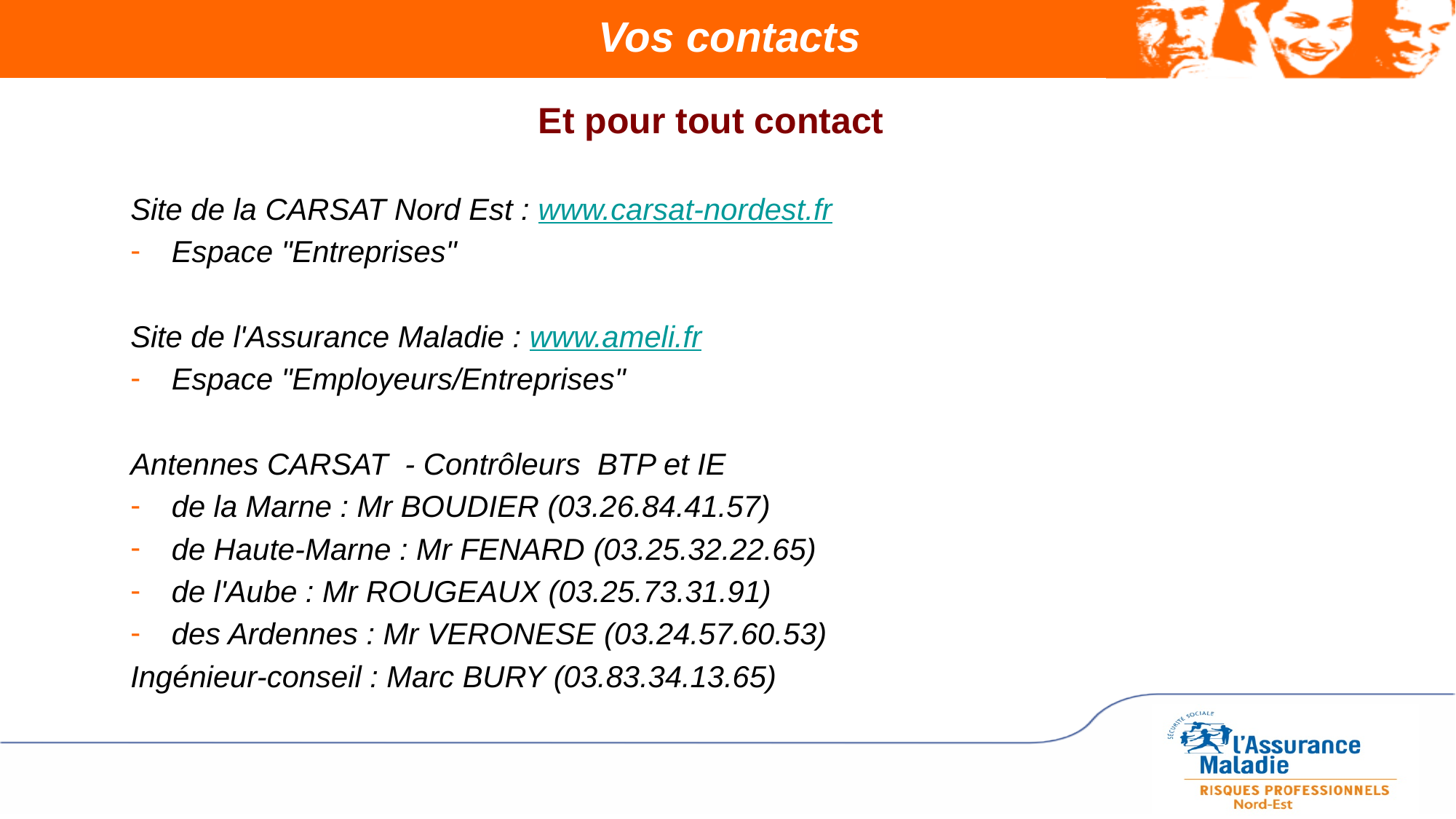

Vos contacts
Et pour tout contact

Site de la CARSAT Nord Est : www.carsat-nordest.fr
Espace "Entreprises"

Site de l'Assurance Maladie : www.ameli.fr
Espace "Employeurs/Entreprises"

Antennes CARSAT  - Contrôleurs  BTP et IE
de la Marne : Mr BOUDIER (03.26.84.41.57)
de Haute-Marne : Mr FENARD (03.25.32.22.65)
de l'Aube : Mr ROUGEAUX (03.25.73.31.91)
des Ardennes : Mr VERONESE (03.24.57.60.53)
Ingénieur-conseil : Marc BURY (03.83.34.13.65)